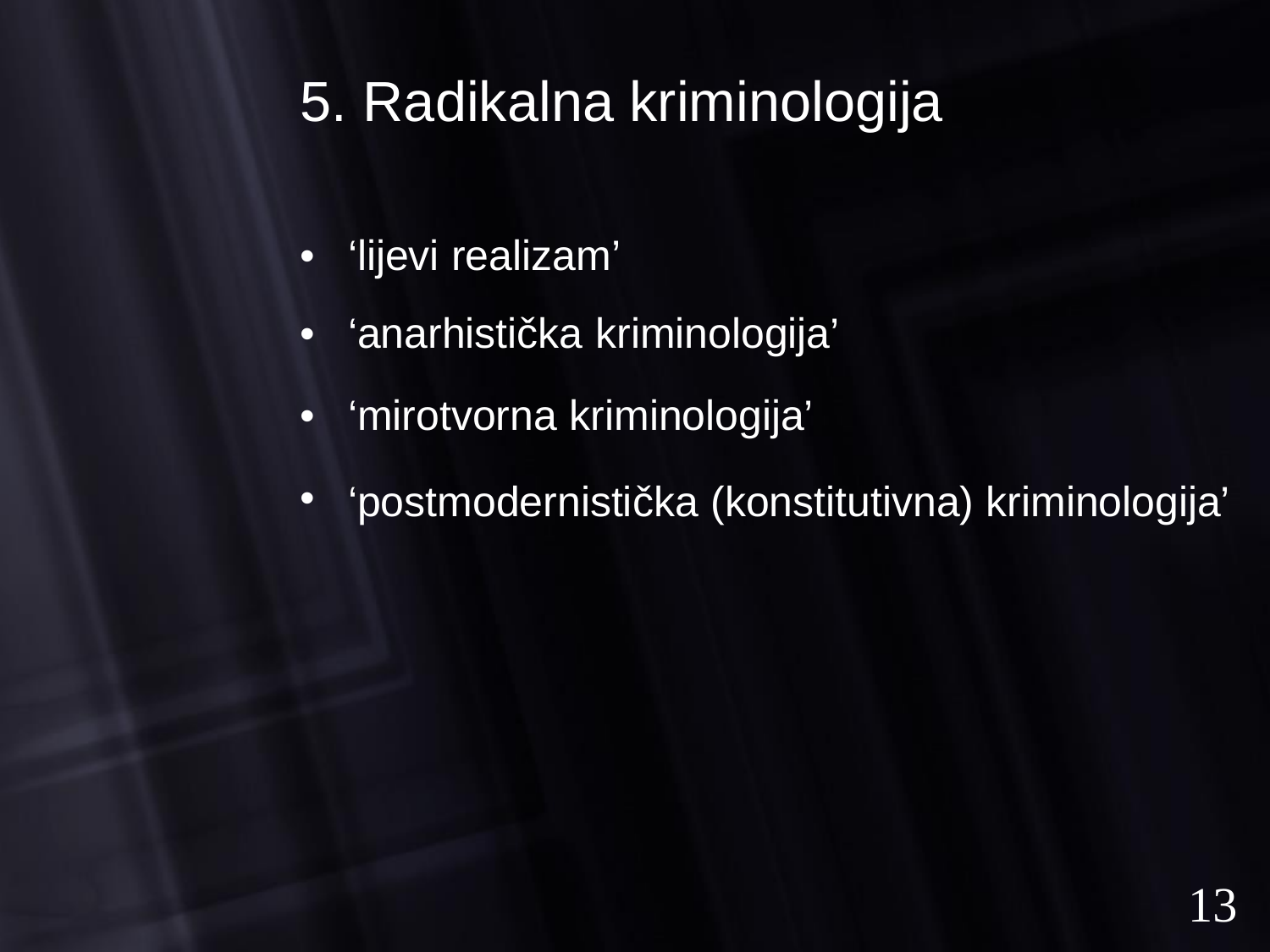

5. Radikalna kriminologija

•
•
•
•
‘lijevi realizam’
‘anarhistička kriminologija’
‘mirotvorna kriminologija’
‘postmodernistička
(konstitutivna)
kriminologija’
13